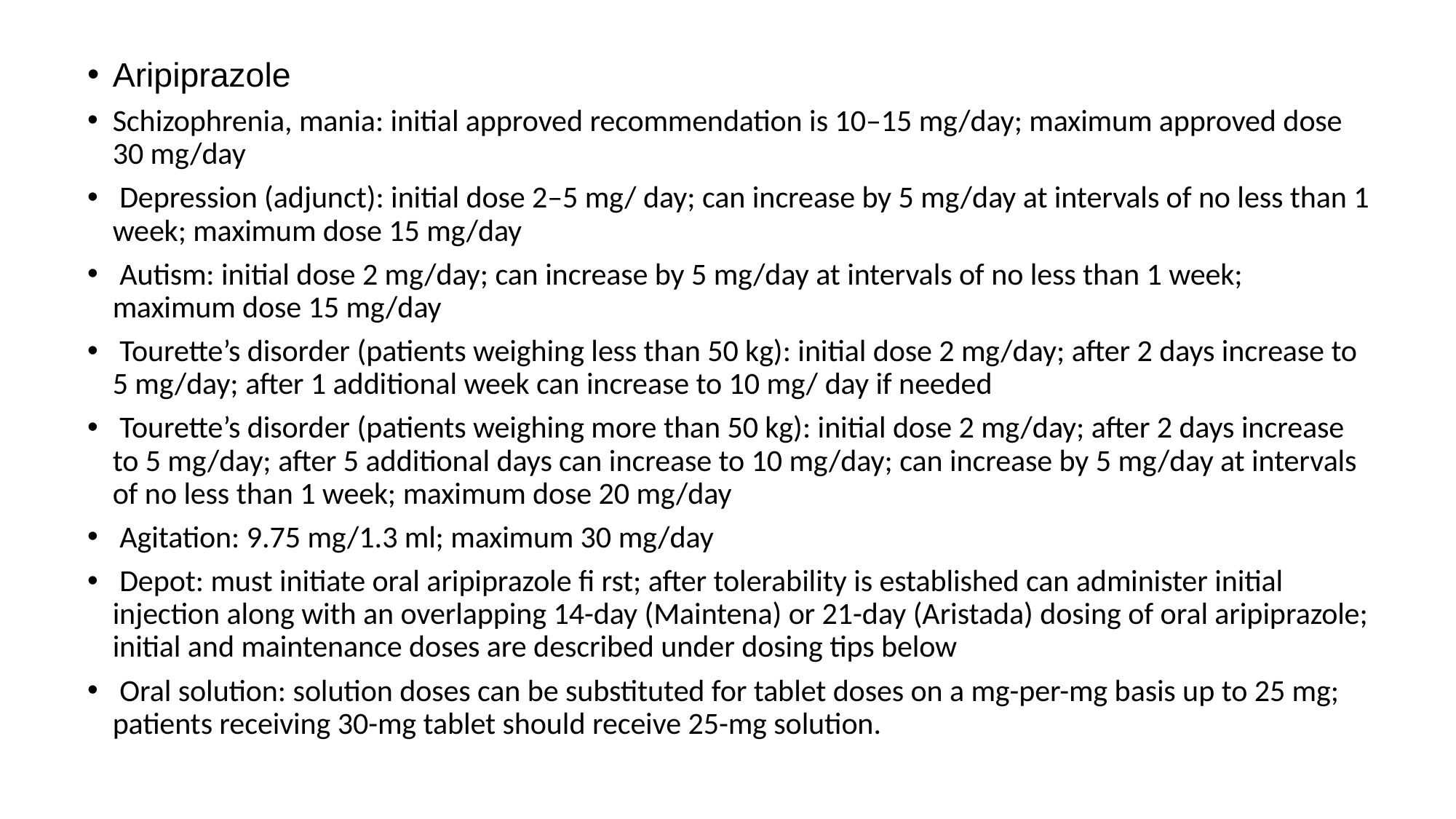

Aripiprazole
Schizophrenia, mania: initial approved recommendation is 10–15 mg/day; maximum approved dose 30 mg/day
 Depression (adjunct): initial dose 2–5 mg/ day; can increase by 5 mg/day at intervals of no less than 1 week; maximum dose 15 mg/day
 Autism: initial dose 2 mg/day; can increase by 5 mg/day at intervals of no less than 1 week; maximum dose 15 mg/day
 Tourette’s disorder (patients weighing less than 50 kg): initial dose 2 mg/day; after 2 days increase to 5 mg/day; after 1 additional week can increase to 10 mg/ day if needed
 Tourette’s disorder (patients weighing more than 50 kg): initial dose 2 mg/day; after 2 days increase to 5 mg/day; after 5 additional days can increase to 10 mg/day; can increase by 5 mg/day at intervals of no less than 1 week; maximum dose 20 mg/day
 Agitation: 9.75 mg/1.3 ml; maximum 30 mg/day
 Depot: must initiate oral aripiprazole fi rst; after tolerability is established can administer initial injection along with an overlapping 14-day (Maintena) or 21-day (Aristada) dosing of oral aripiprazole; initial and maintenance doses are described under dosing tips below
 Oral solution: solution doses can be substituted for tablet doses on a mg-per-mg basis up to 25 mg; patients receiving 30-mg tablet should receive 25-mg solution.